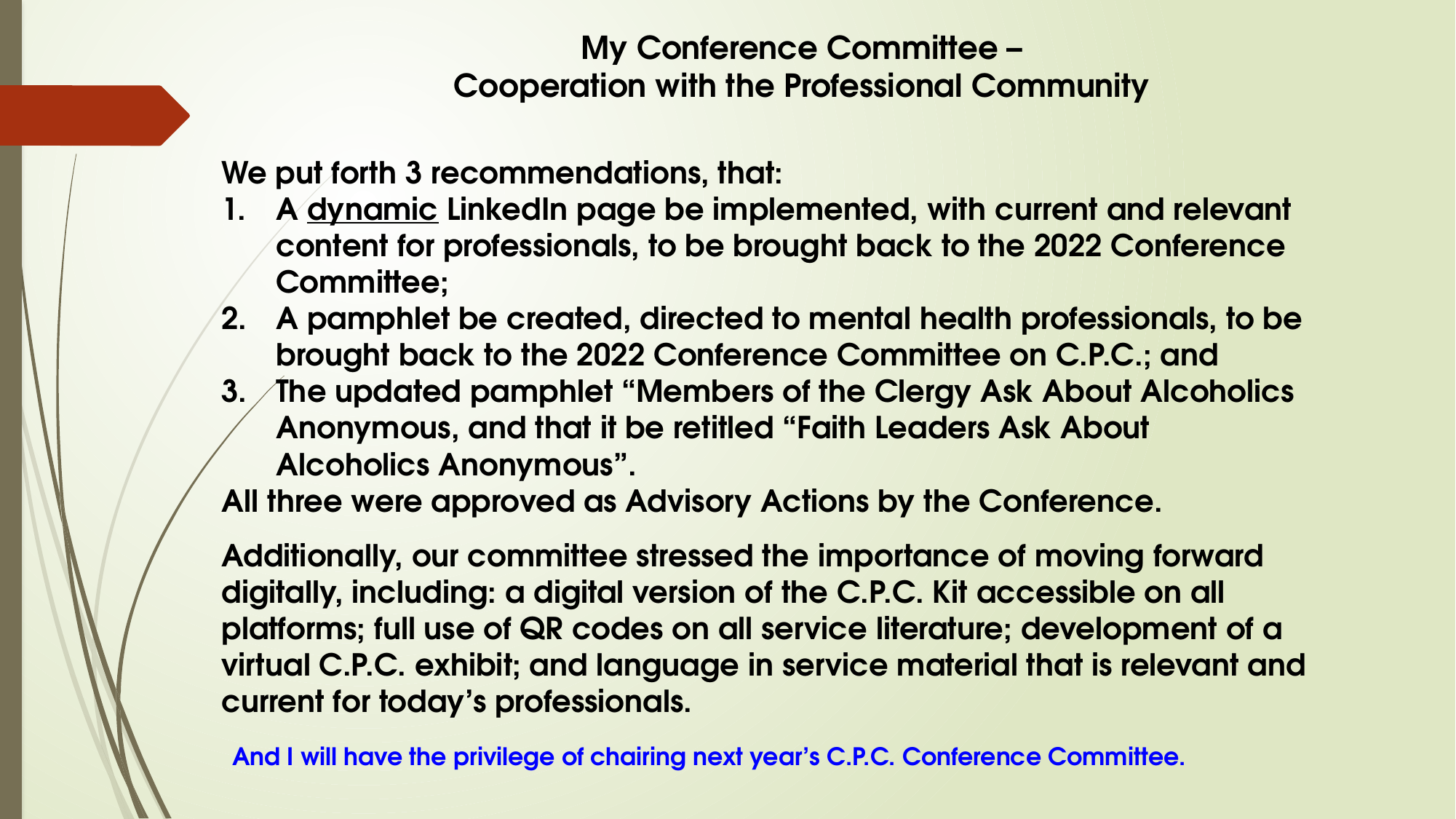

# My Conference Committee – Cooperation with the Professional Community
We put forth 3 recommendations, that:
A dynamic LinkedIn page be implemented, with current and relevant content for professionals, to be brought back to the 2022 Conference Committee;
A pamphlet be created, directed to mental health professionals, to be brought back to the 2022 Conference Committee on C.P.C.; and
The updated pamphlet “Members of the Clergy Ask About Alcoholics Anonymous, and that it be retitled “Faith Leaders Ask About Alcoholics Anonymous”.
All three were approved as Advisory Actions by the Conference.

Additionally, our committee stressed the importance of moving forward digitally, including: a digital version of the C.P.C. Kit accessible on all platforms; full use of QR codes on all service literature; development of a virtual C.P.C. exhibit; and language in service material that is relevant and current for today’s professionals.
And I will have the privilege of chairing next year’s C.P.C. Conference Committee.